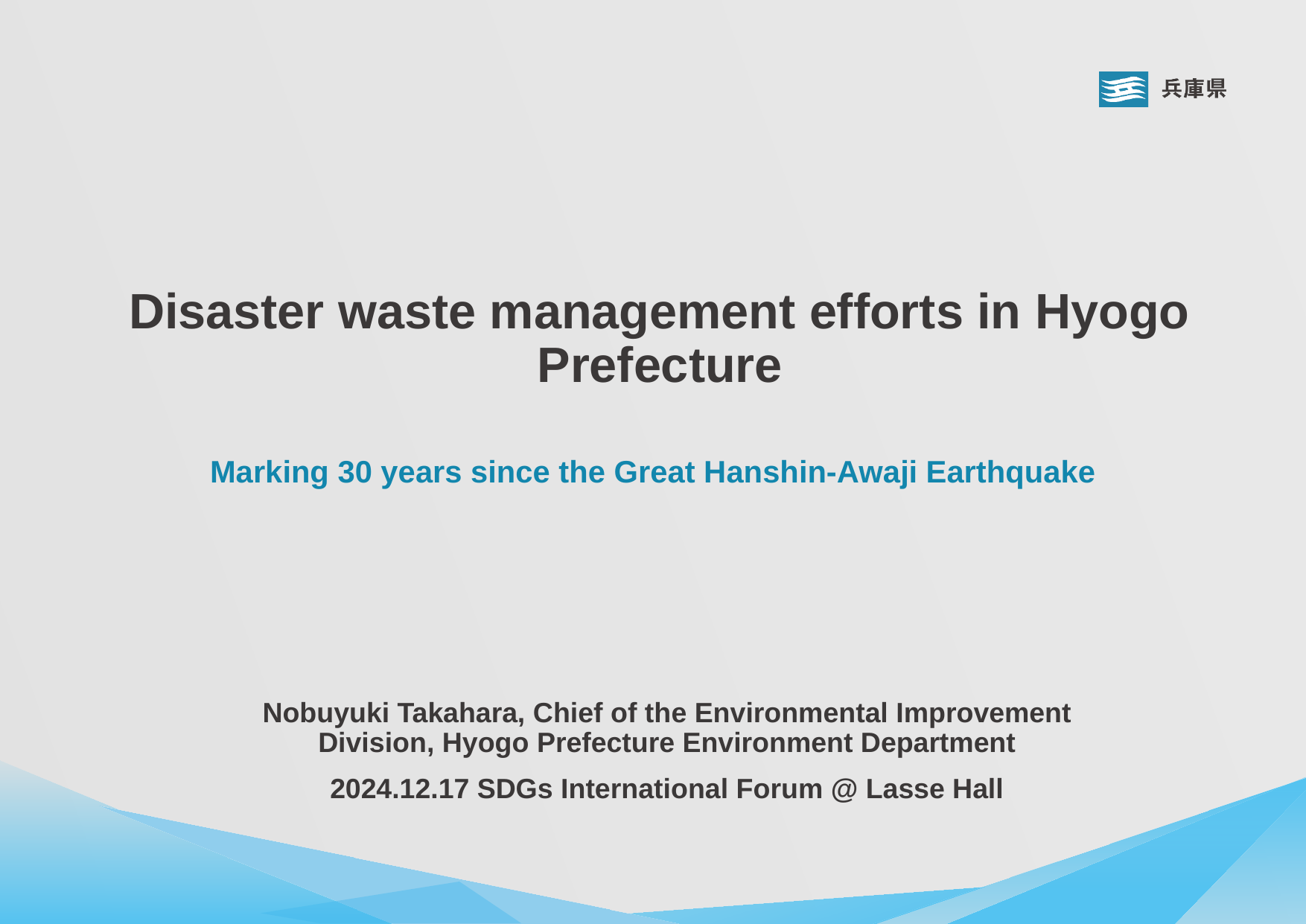

# Disaster waste management efforts in Hyogo Prefecture
Marking 30 years since the Great Hanshin-Awaji Earthquake
Nobuyuki Takahara, Chief of the Environmental Improvement Division, Hyogo Prefecture Environment Department
2024.12.17 SDGs International Forum @ Lasse Hall